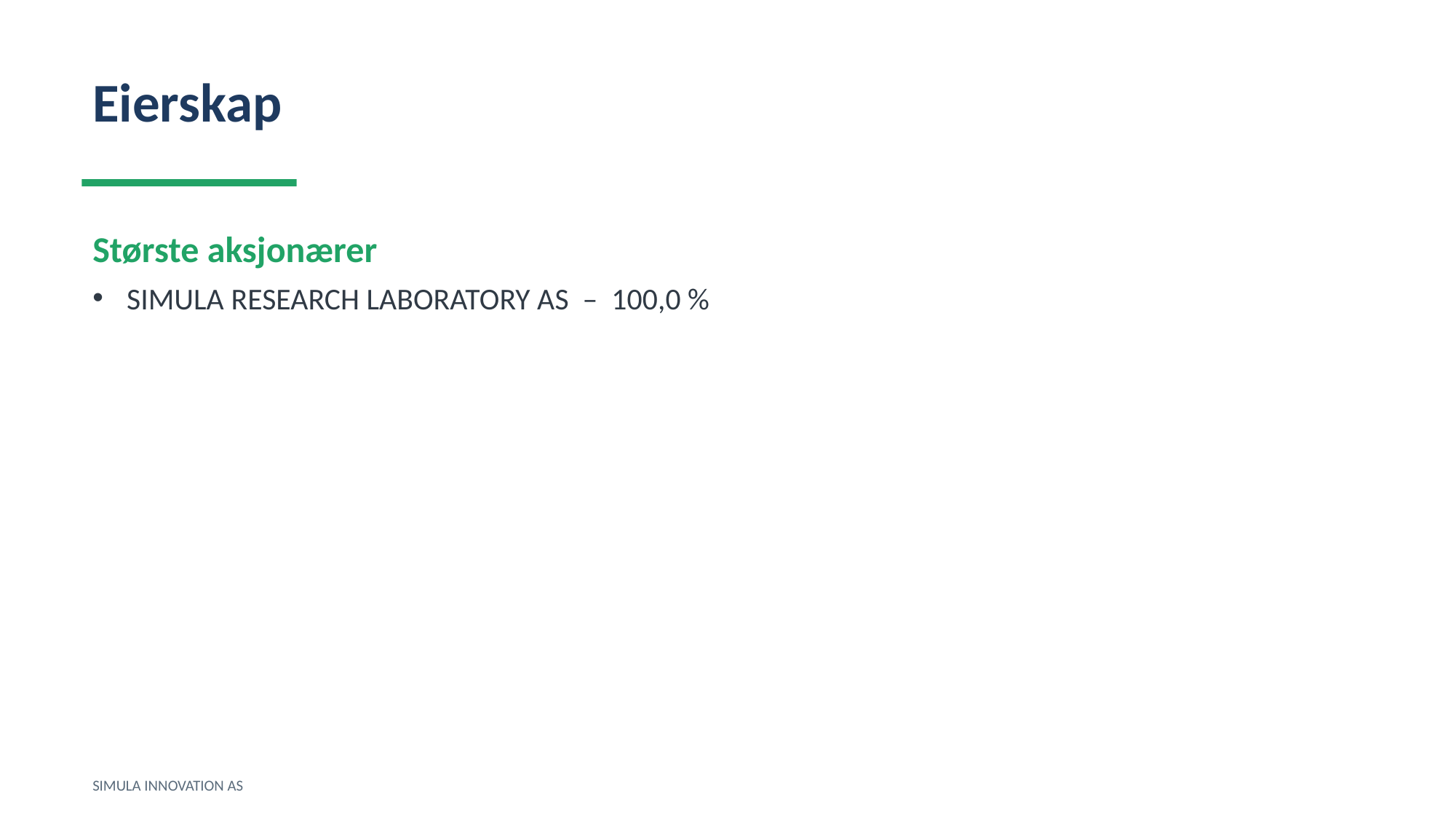

Eierskap

Største aksjonærer
SIMULA RESEARCH LABORATORY AS  –  100,0 %
SIMULA INNOVATION AS